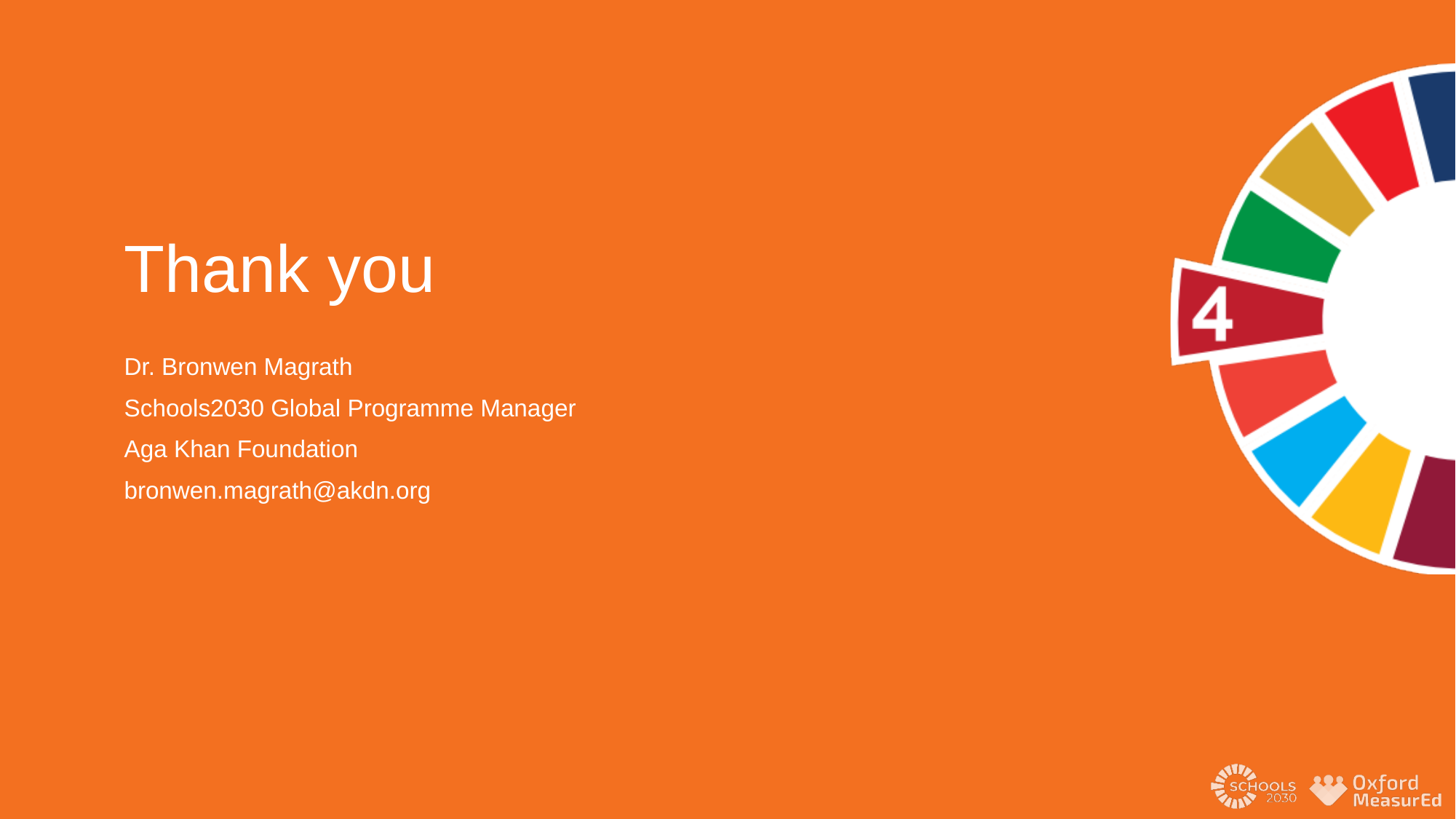

# Thank you
Dr. Bronwen Magrath
Schools2030 Global Programme Manager
Aga Khan Foundation
bronwen.magrath@akdn.org